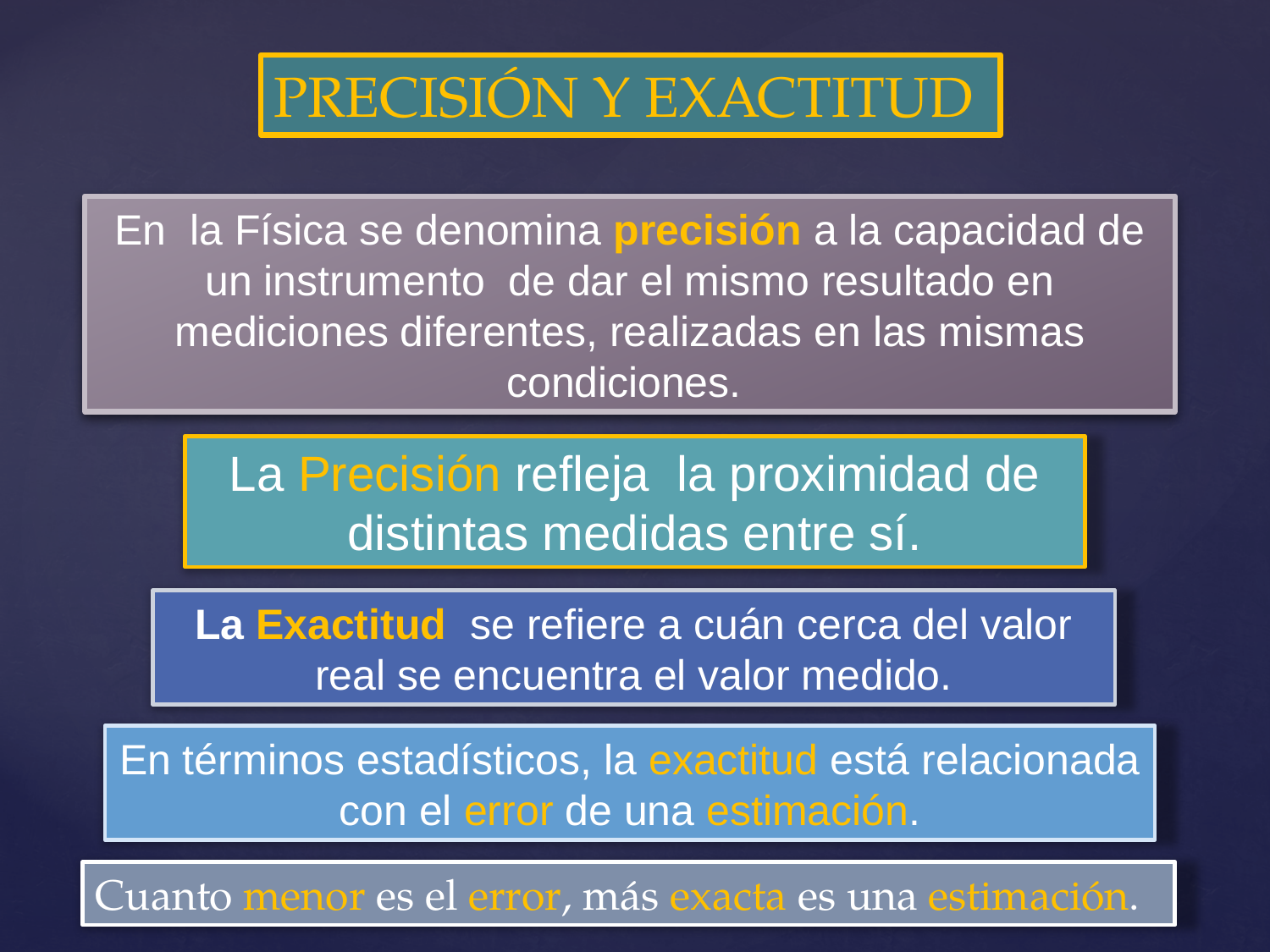

PRECISIÓN Y EXACTITUD
En  la Física se denomina precisión a la capacidad de un instrumento  de dar el mismo resultado en mediciones diferentes, realizadas en las mismas condiciones.
La Precisión refleja  la proximidad de distintas medidas entre sí.
La Exactitud  se refiere a cuán cerca del valor real se encuentra el valor medido.
En términos estadísticos, la exactitud está relacionada con el error de una estimación.
Cuanto menor es el error, más exacta es una estimación.